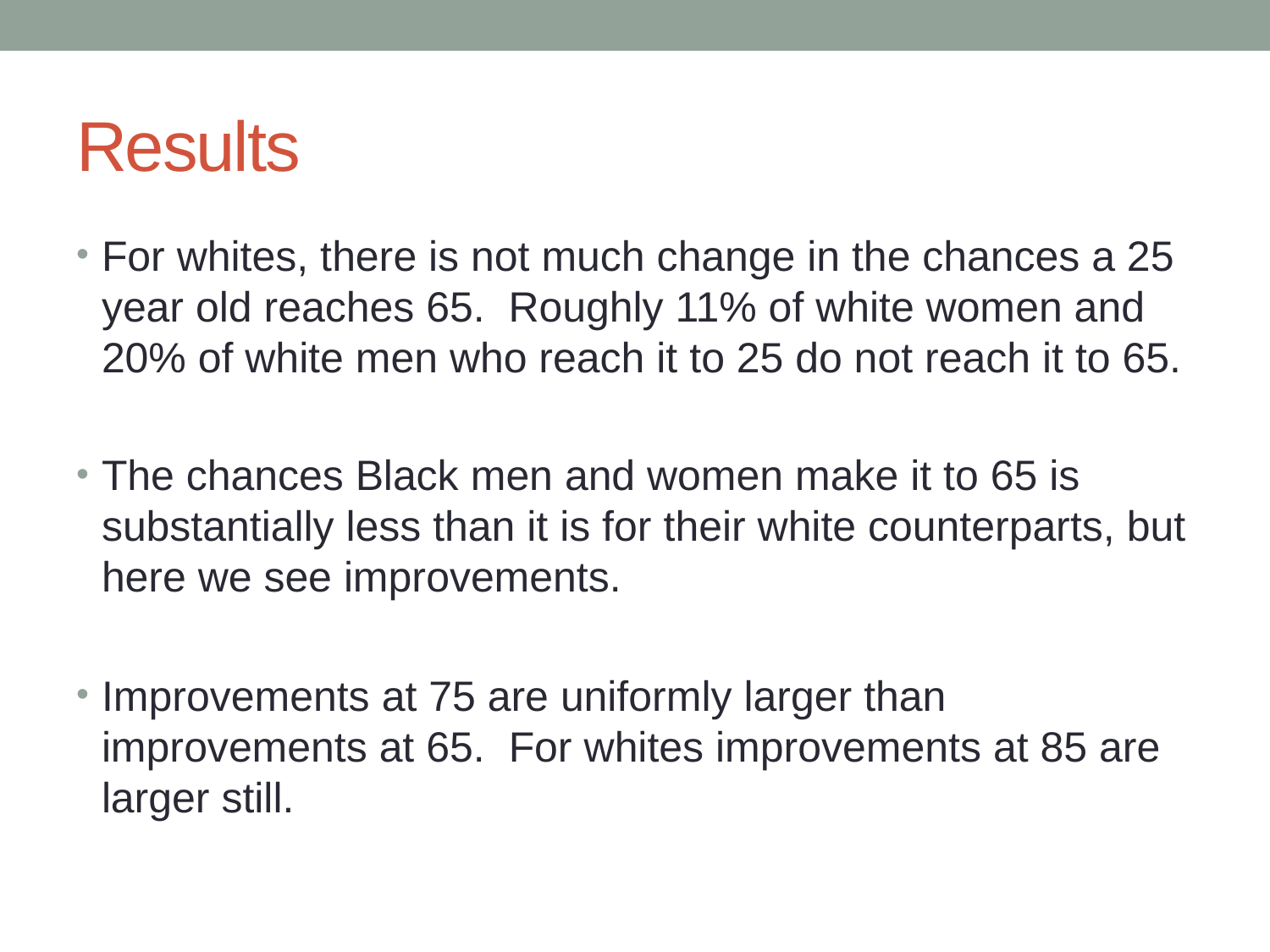

# Results
For whites, there is not much change in the chances a 25 year old reaches 65.  Roughly 11% of white women and 20% of white men who reach it to 25 do not reach it to 65.

The chances Black men and women make it to 65 is substantially less than it is for their white counterparts, but here we see improvements.

Improvements at 75 are uniformly larger than improvements at 65.  For whites improvements at 85 are larger still.